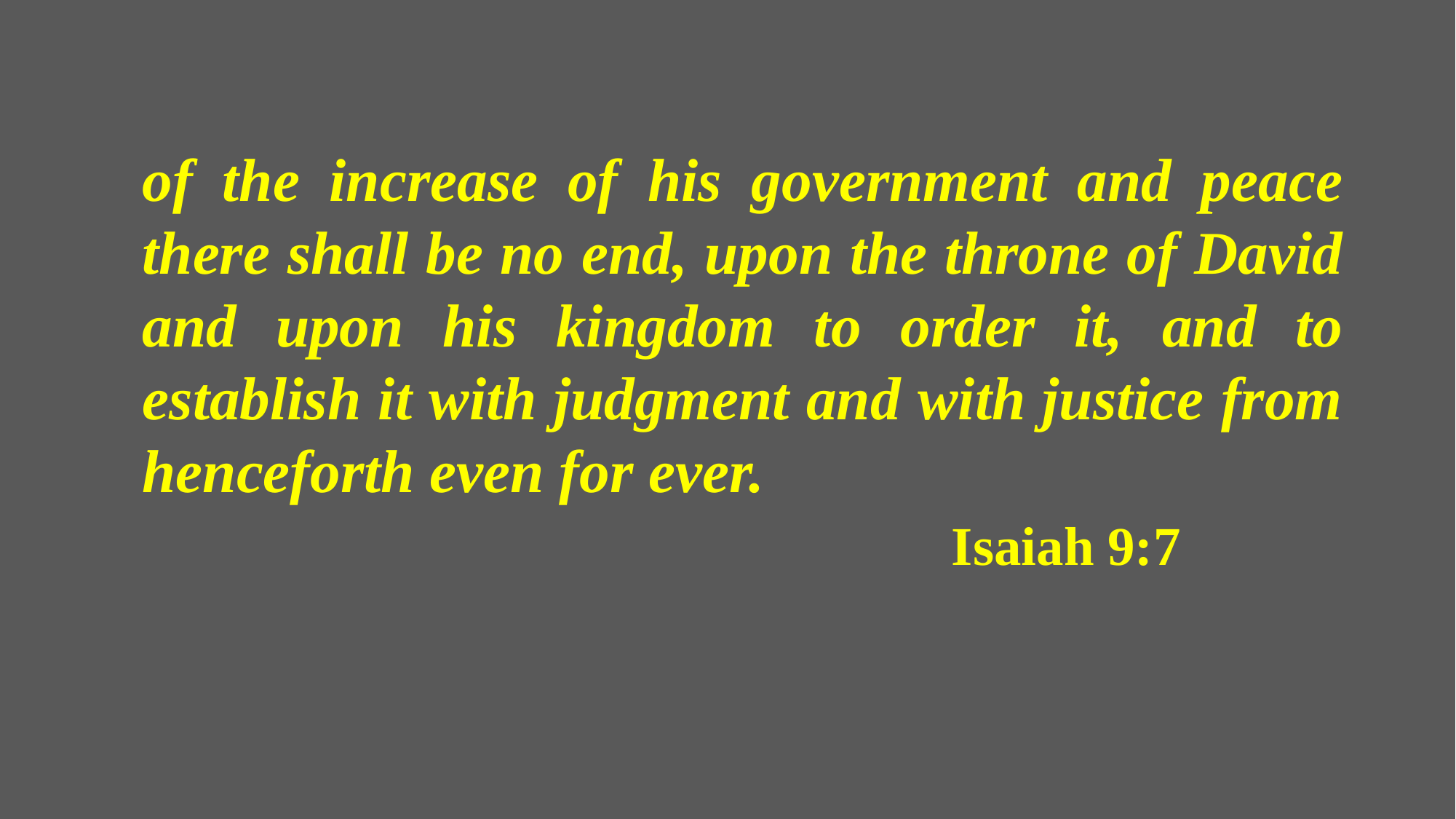

of the increase of his government and peace there shall be no end, upon the throne of David and upon his kingdom to order it, and to establish it with judgment and with justice from henceforth even for ever.
							   Isaiah 9:7